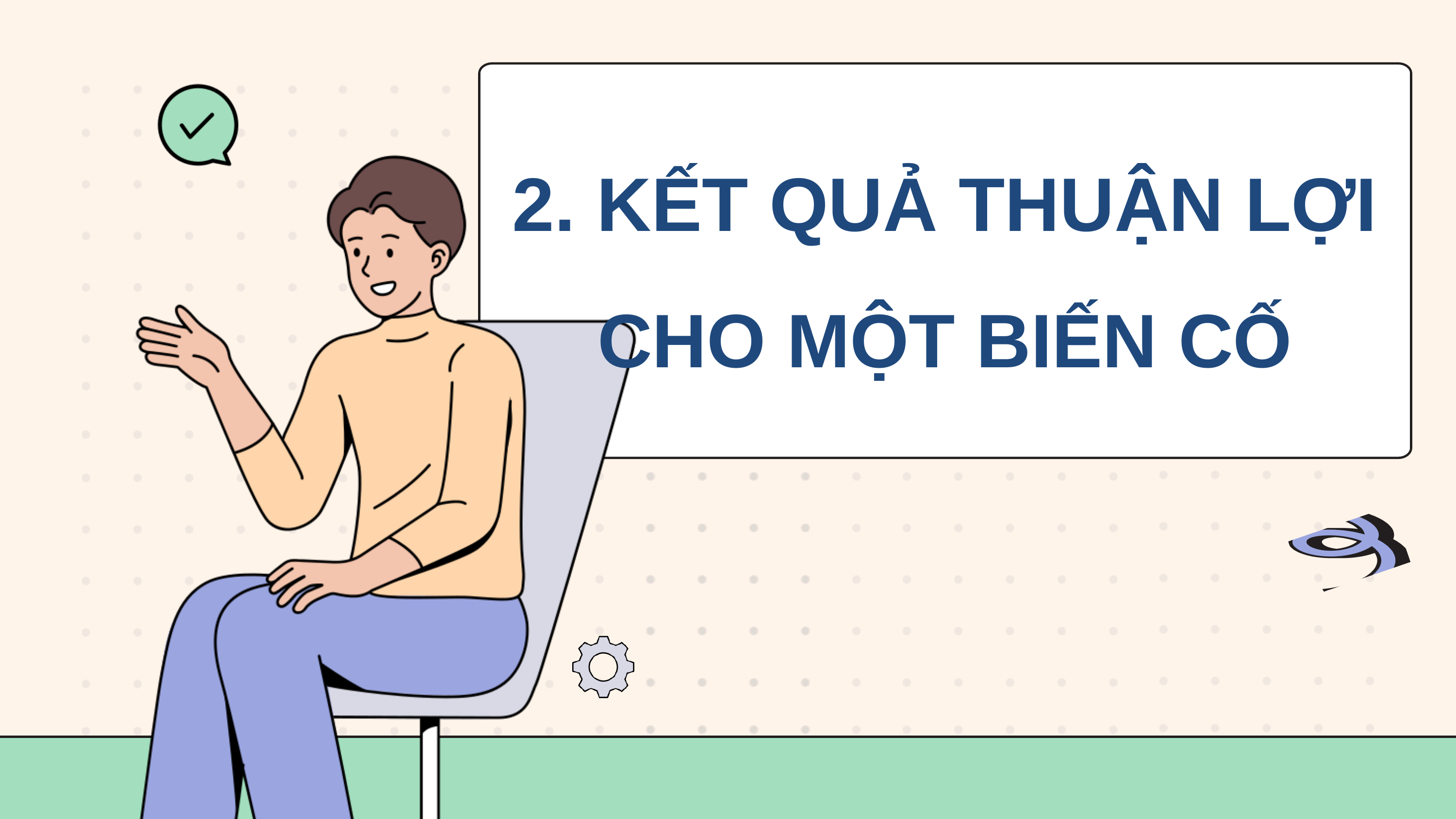

2. KẾT QUẢ THUẬN LỢI CHO MỘT BIẾN CỐ